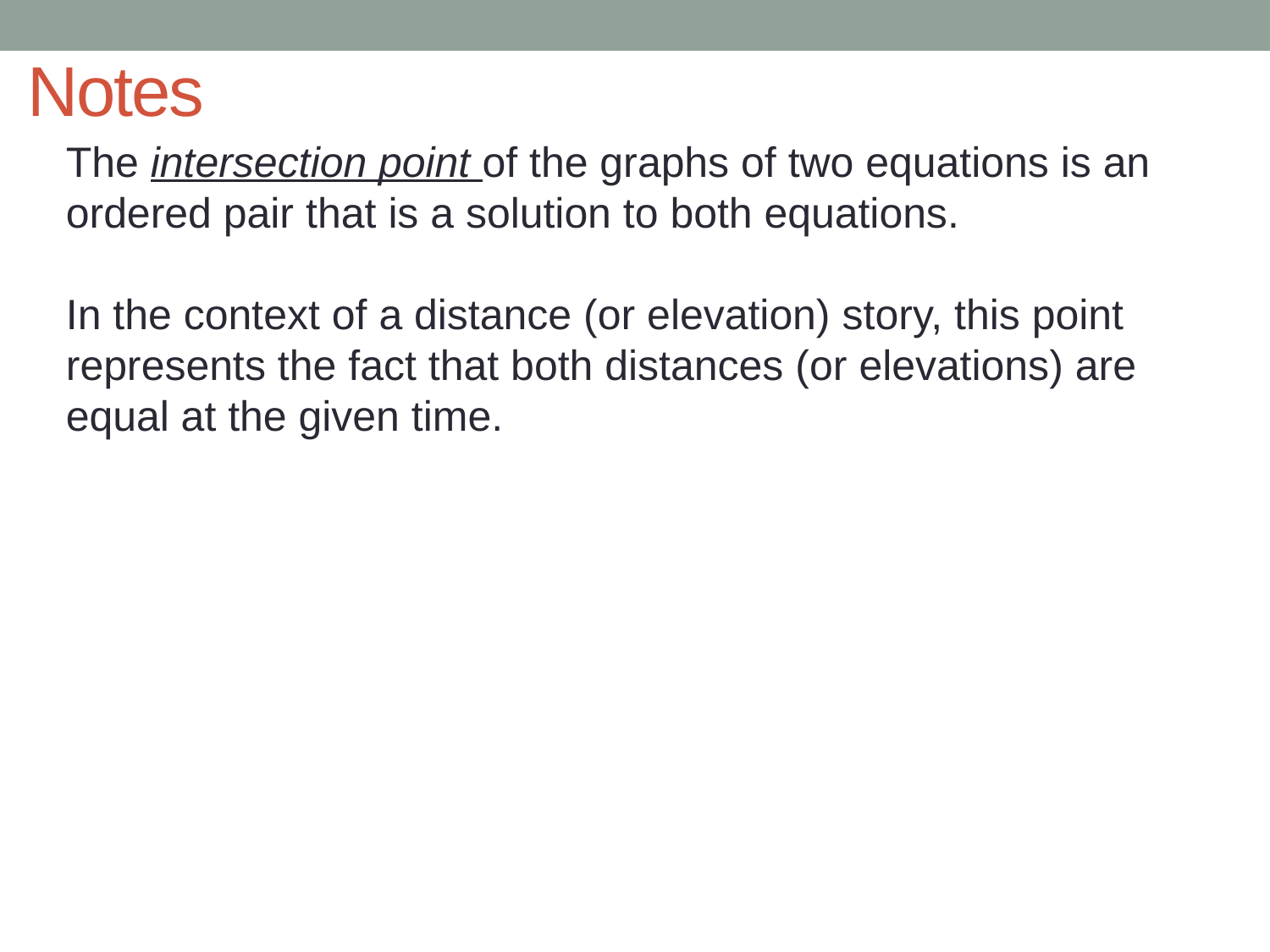

# Notes
The intersection point of the graphs of two equations is an ordered pair that is a solution to both equations.

In the context of a distance (or elevation) story, this point represents the fact that both distances (or elevations) are equal at the given time.